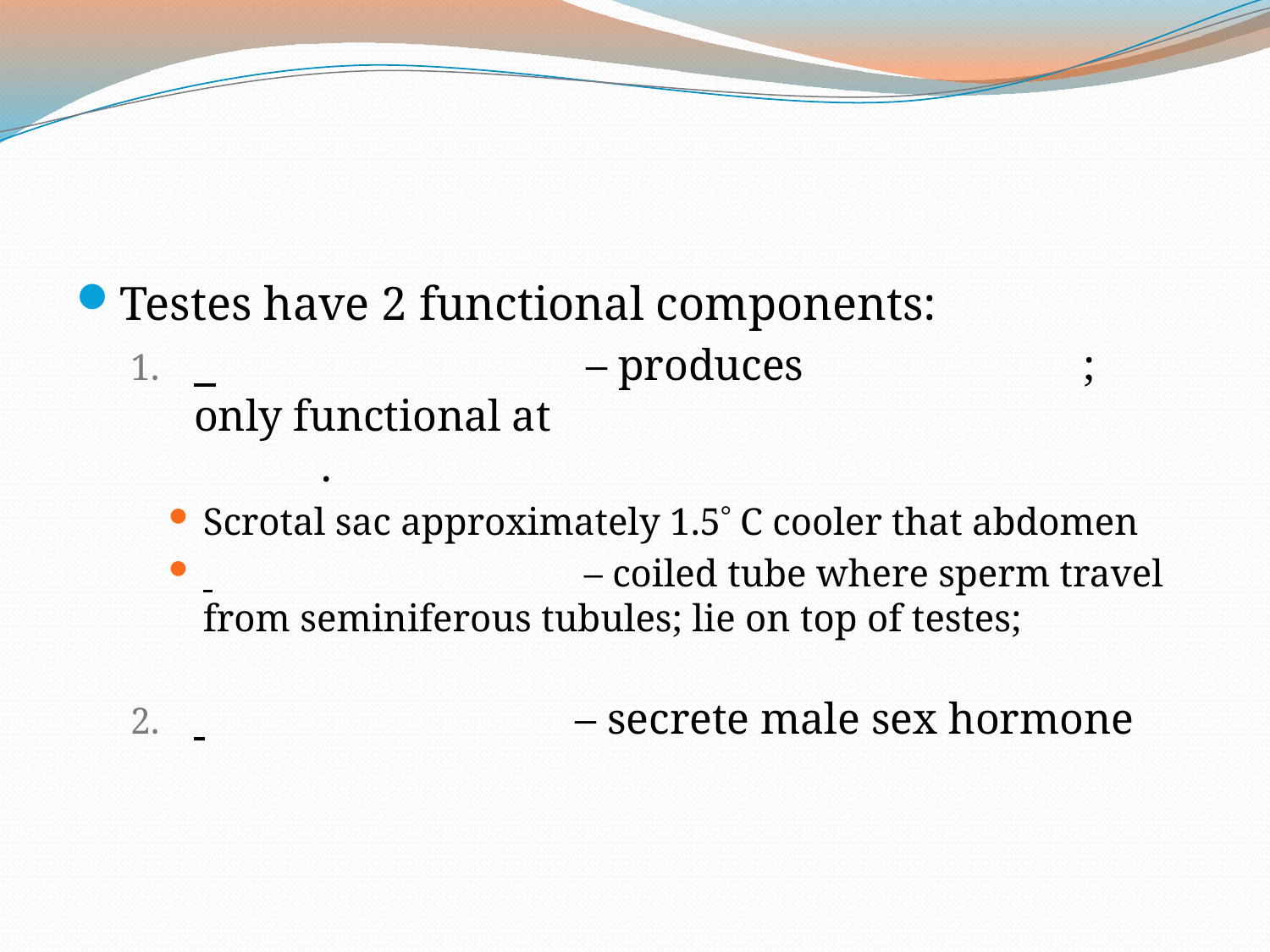

#
Testes have 2 functional components:
  			 – produces 			; only functional at 						.
Scrotal sac approximately 1.5° C cooler that abdomen
 			– coiled tube where sperm travel from seminiferous tubules; lie on top of testes;
 			– secrete male sex hormone